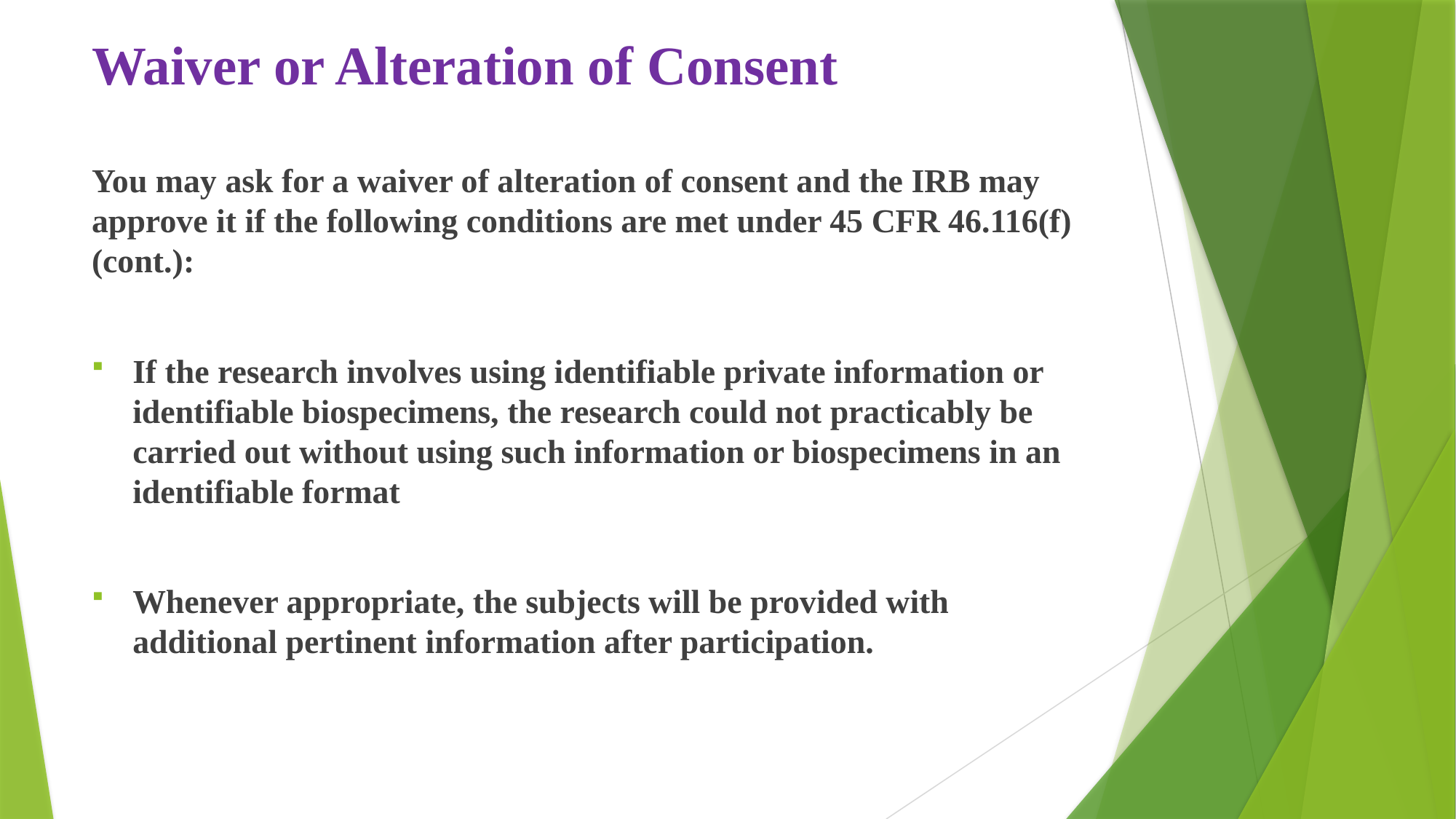

# Waiver or Alteration of Consent

You may ask for a waiver of alteration of consent and the IRB may approve it if the following conditions are met under 45 CFR 46.116(f) (cont.):

If the research involves using identifiable private information or identifiable biospecimens, the research could not practicably be carried out without using such information or biospecimens in an identifiable format

Whenever appropriate, the subjects will be provided with additional pertinent information after participation.